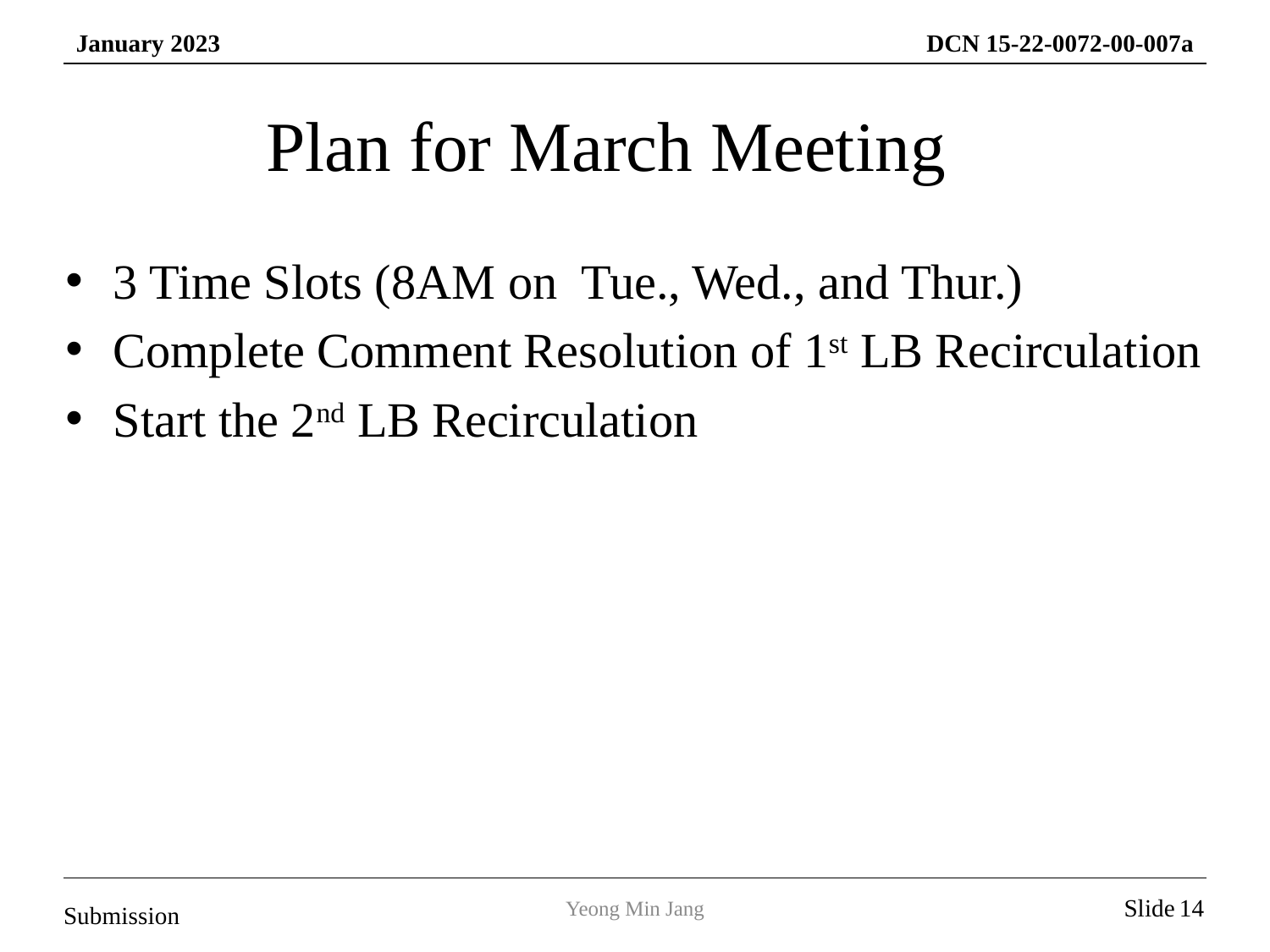

# Plan for March Meeting
3 Time Slots (8AM on  Tue., Wed., and Thur.)
Complete Comment Resolution of 1st LB Recirculation
Start the 2nd LB Recirculation